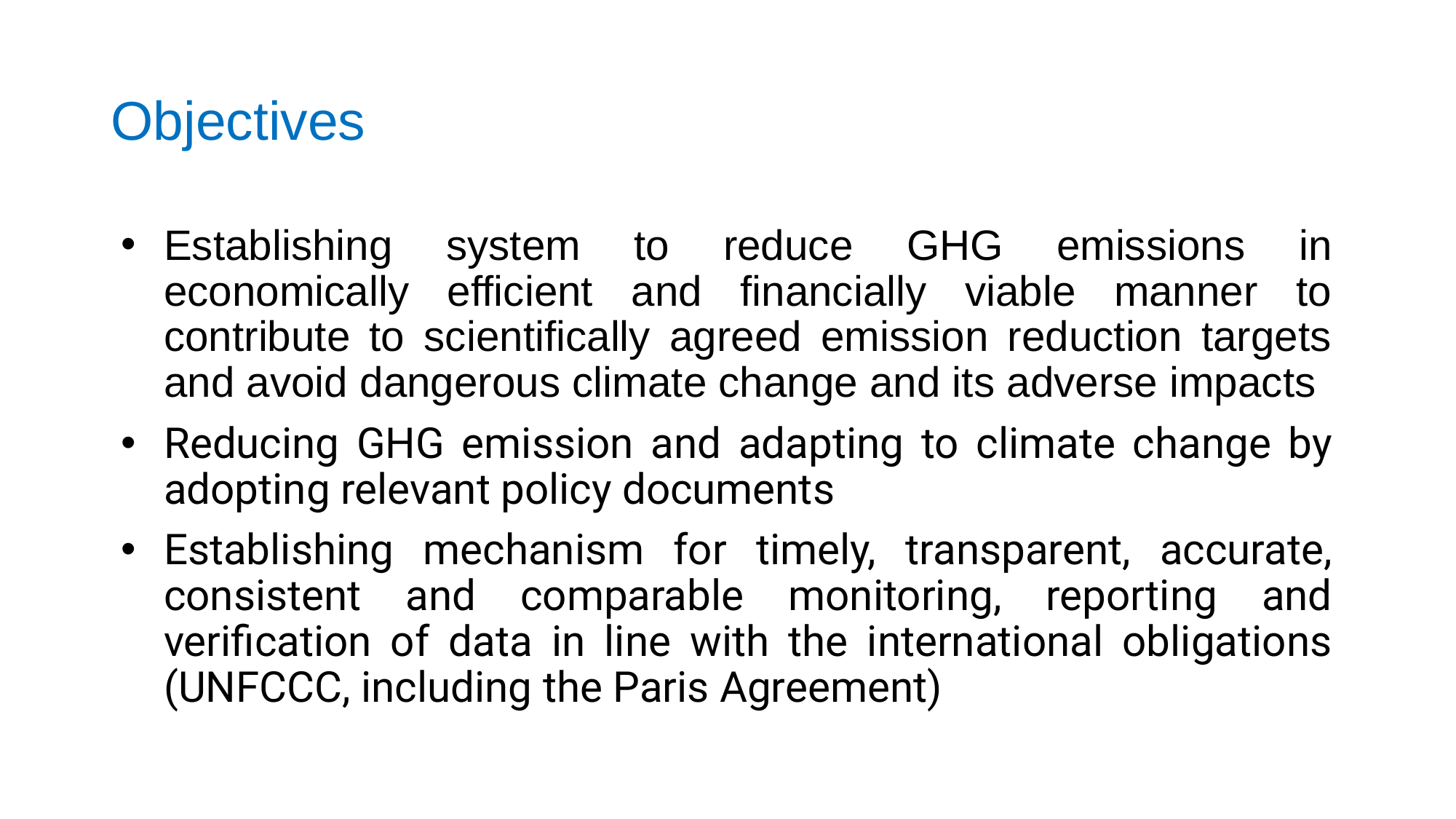

# Objectives
Establishing system to reduce GHG emissions in economically efficient and financially viable manner to contribute to scientifically agreed emission reduction targets and avoid dangerous climate change and its adverse impacts
Reducing GHG emission and adapting to climate change by adopting relevant policy documents
Establishing mechanism for timely, transparent, accurate, consistent and comparable monitoring, reporting and verification of data in line with the international obligations (UNFCCC, including the Paris Agreement)